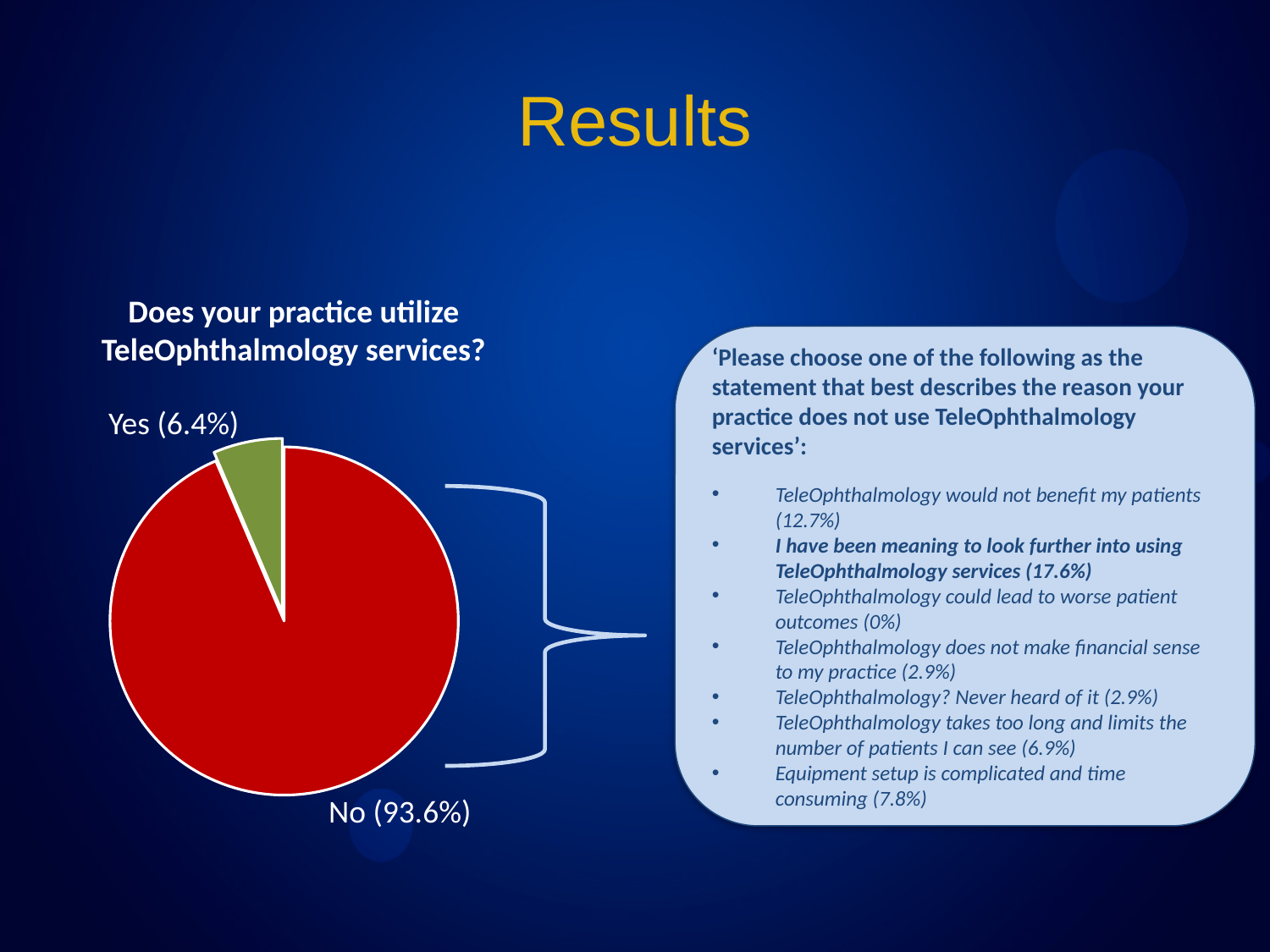

# Results
Does your practice utilize TeleOphthalmology services?
‘Please choose one of the following as the statement that best describes the reason your practice does not use TeleOphthalmology services’:

TeleOphthalmology would not benefit my patients (12.7%)
I have been meaning to look further into using TeleOphthalmology services (17.6%)
TeleOphthalmology could lead to worse patient outcomes (0%)
TeleOphthalmology does not make financial sense to my practice (2.9%)
TeleOphthalmology? Never heard of it (2.9%)
TeleOphthalmology takes too long and limits the number of patients I can see (6.9%)
Equipment setup is complicated and time consuming (7.8%)
Yes (6.4%)

### Chart

| Category |  |
|---|---|
| No | 102.0 |
| Yes | 7.0 |
No (93.6%)